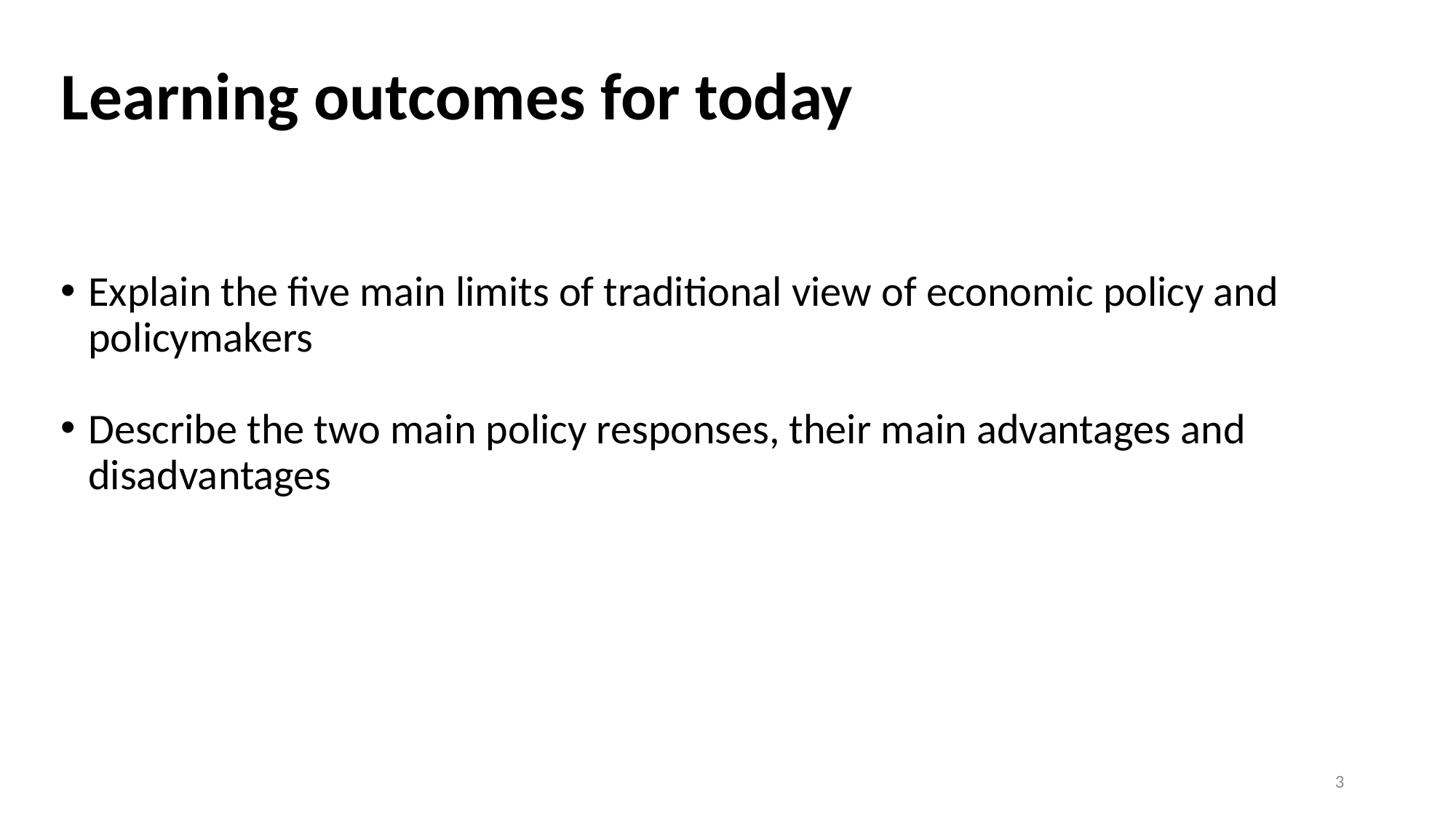

# Learning outcomes for today
Explain the five main limits of traditional view of economic policy and policymakers

Describe the two main policy responses, their main advantages and disadvantages

3